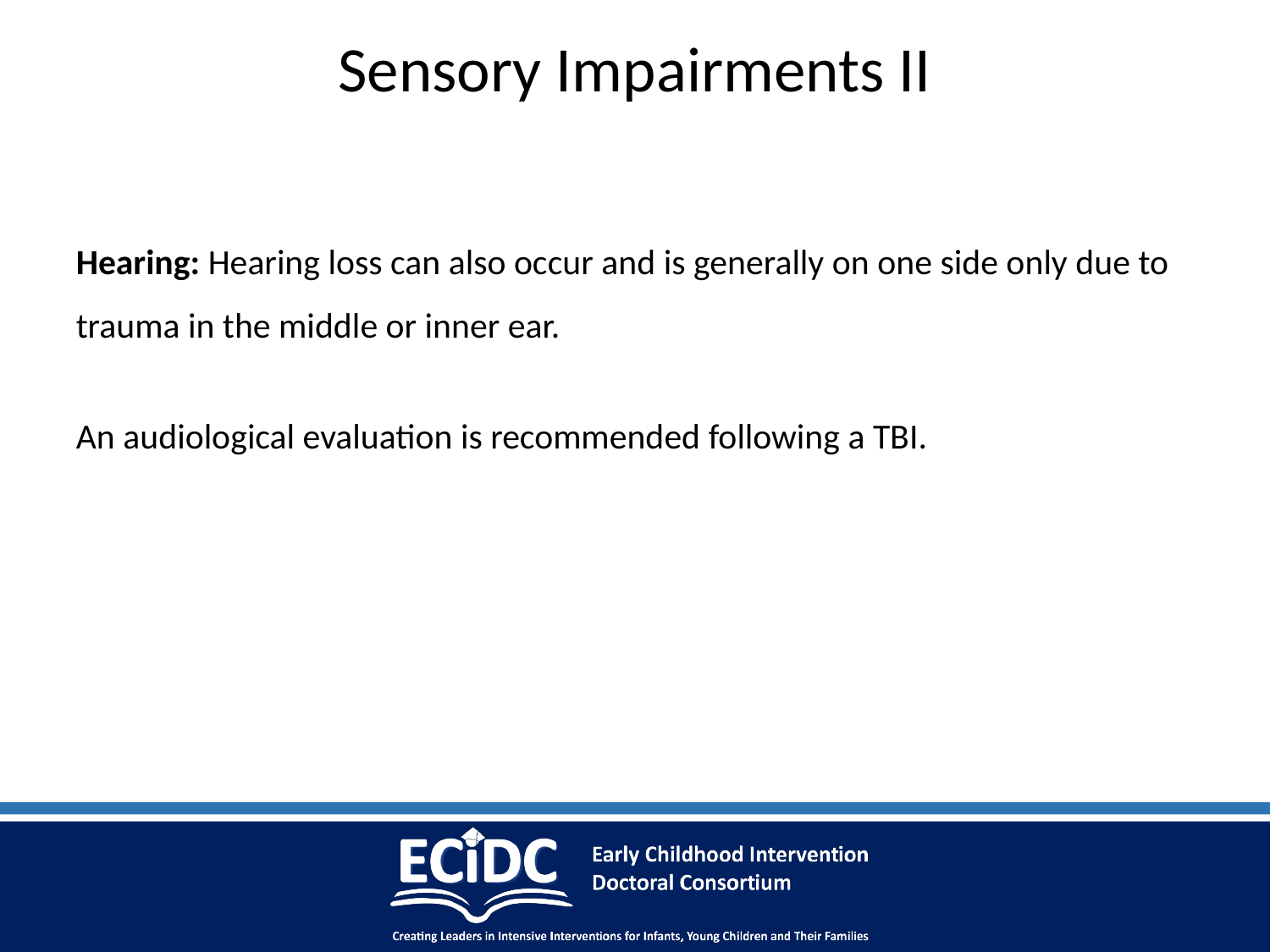

# Sensory Impairments II
Hearing: Hearing loss can also occur and is generally on one side only due to trauma in the middle or inner ear.

An audiological evaluation is recommended following a TBI.